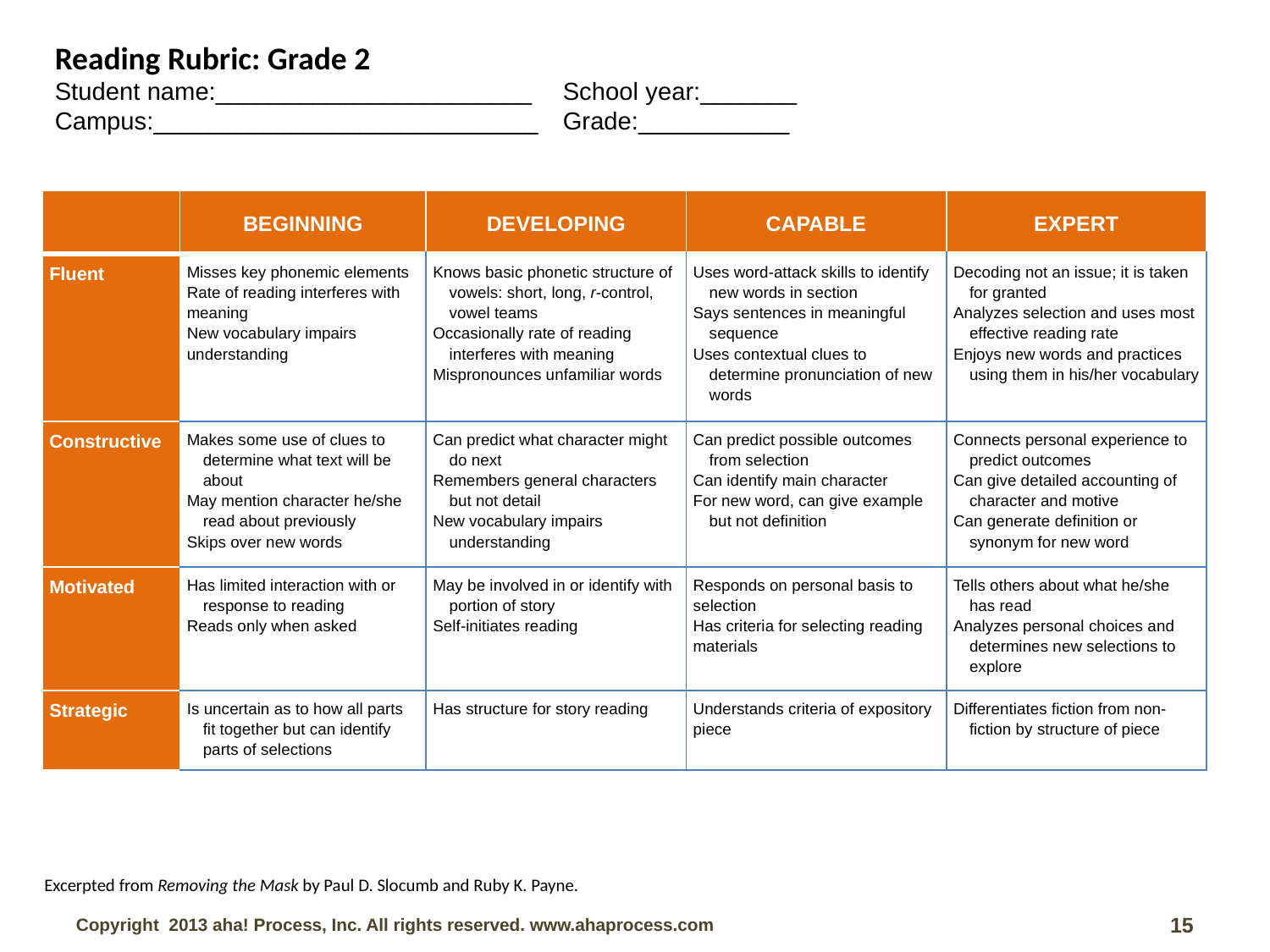

Reading Rubric: Grade 2
Student name:_______________________	School year:_______
Campus:____________________________	Grade:___________
|  | BEGINNING | DEVELOPING | CAPABLE | EXPERT |
| --- | --- | --- | --- | --- |
| Fluent | Misses key phonemic elements Rate of reading interferes with meaning New vocabulary impairs understanding | Knows basic phonetic structure of vowels: short, long, r-control, vowel teams Occasionally rate of reading interferes with meaning Mispronounces unfamiliar words | Uses word-attack skills to identify new words in section Says sentences in meaningful sequence Uses contextual clues to determine pronunciation of new words | Decoding not an issue; it is taken for granted Analyzes selection and uses most effective reading rate Enjoys new words and practices using them in his/her vocabulary |
| Constructive | Makes some use of clues to determine what text will be about May mention character he/she read about previously Skips over new words | Can predict what character might do next Remembers general characters but not detail New vocabulary impairs understanding | Can predict possible outcomes from selection Can identify main character For new word, can give example but not definition | Connects personal experience to predict outcomes Can give detailed accounting of character and motive Can generate definition or synonym for new word |
| Motivated | Has limited interaction with or response to reading Reads only when asked | May be involved in or identify with portion of story Self-initiates reading | Responds on personal basis to selection Has criteria for selecting reading materials | Tells others about what he/she has read Analyzes personal choices and determines new selections to explore |
| Strategic | Is uncertain as to how all parts fit together but can identify parts of selections | Has structure for story reading | Understands criteria of expository piece | Differentiates fiction from non-fiction by structure of piece |
Excerpted from Removing the Mask by Paul D. Slocumb and Ruby K. Payne.
15